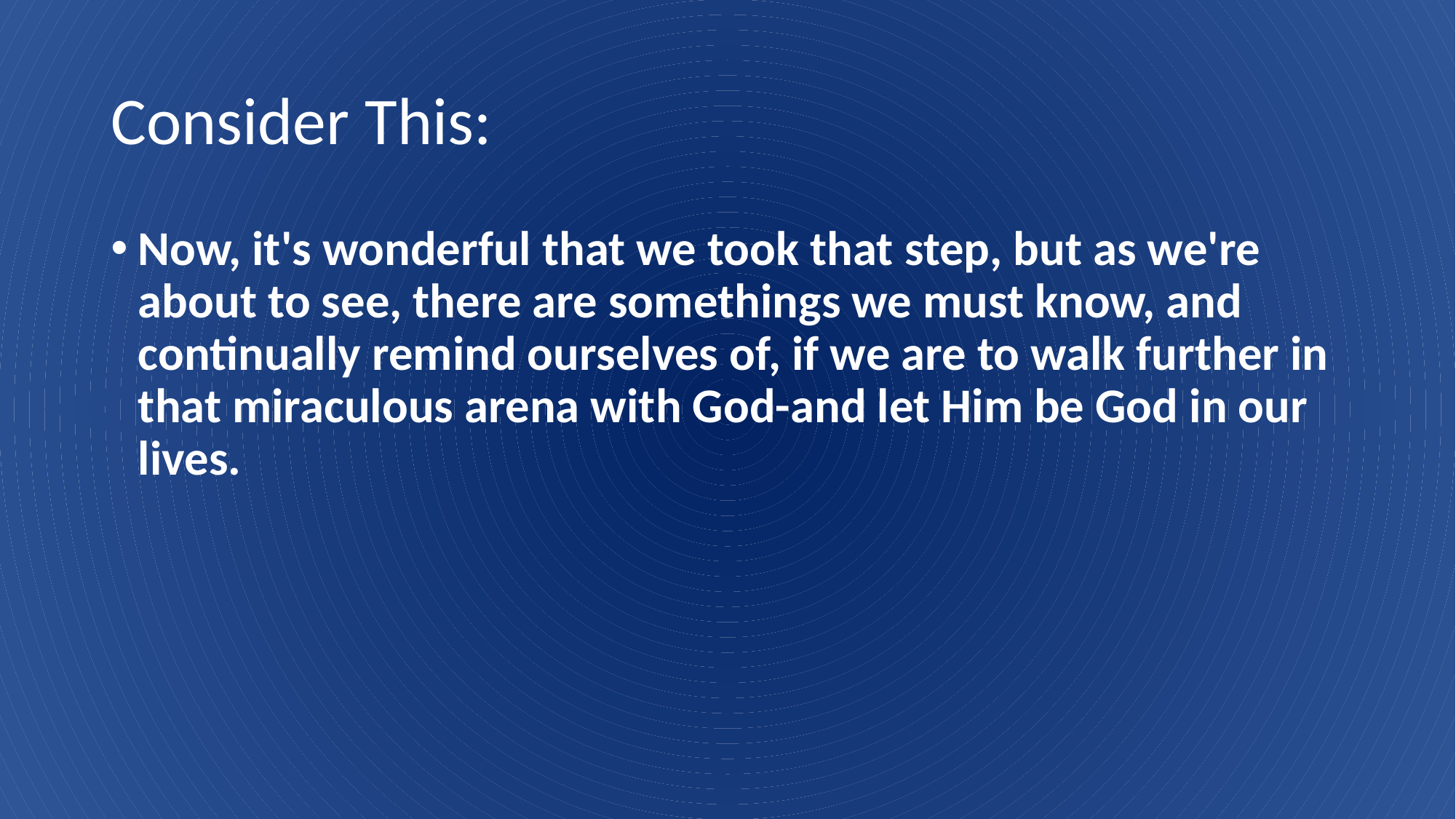

# Consider This:
Now, it's wonderful that we took that step, but as we're about to see, there are somethings we must know, and continually remind ourselves of, if we are to walk further in that miraculous arena with God-and let Him be God in our lives.